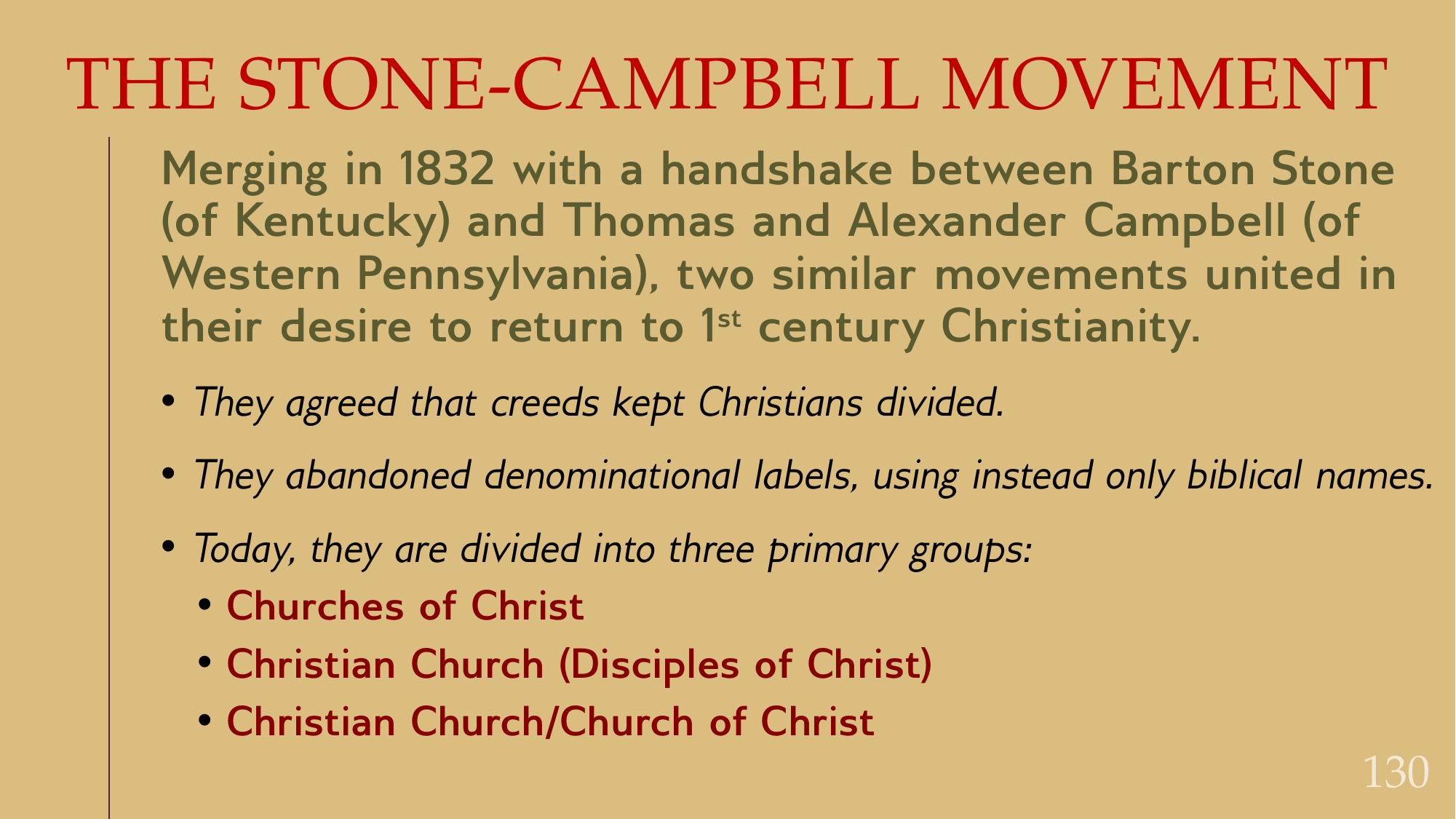

# The stone-campbell movement
Merging in 1832 with a handshake between Barton Stone (of Kentucky) and Thomas and Alexander Campbell (of Western Pennsylvania), two similar movements united in their desire to return to 1st century Christianity.
They agreed that creeds kept Christians divided.
They abandoned denominational labels, using instead only biblical names.
Today, they are divided into three primary groups:
Churches of Christ
Christian Church (Disciples of Christ)
Christian Church/Church of Christ
130